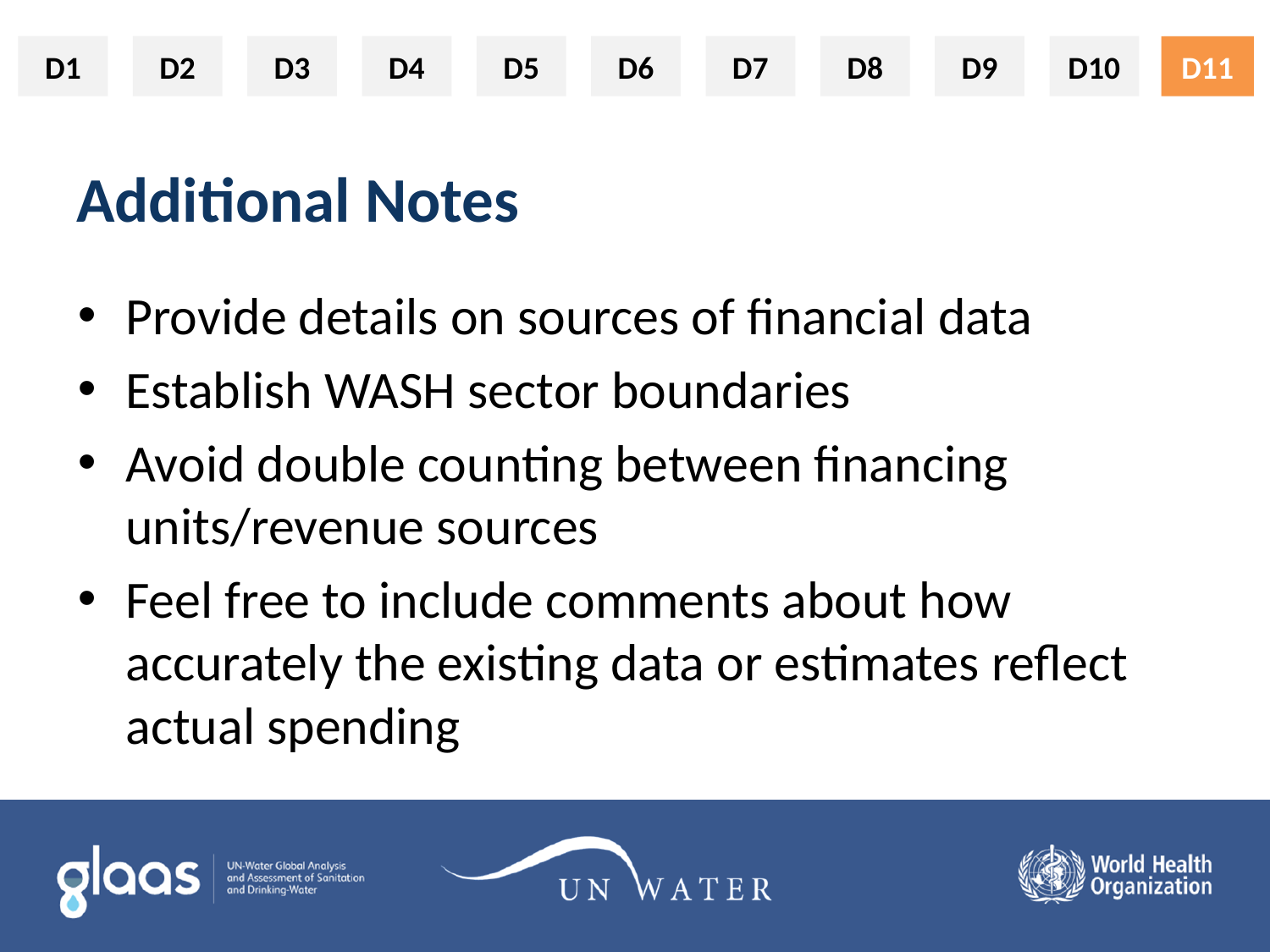

D11
# Additional Notes
Provide details on sources of financial data
Establish WASH sector boundaries
Avoid double counting between financing units/revenue sources
Feel free to include comments about how accurately the existing data or estimates reflect actual spending